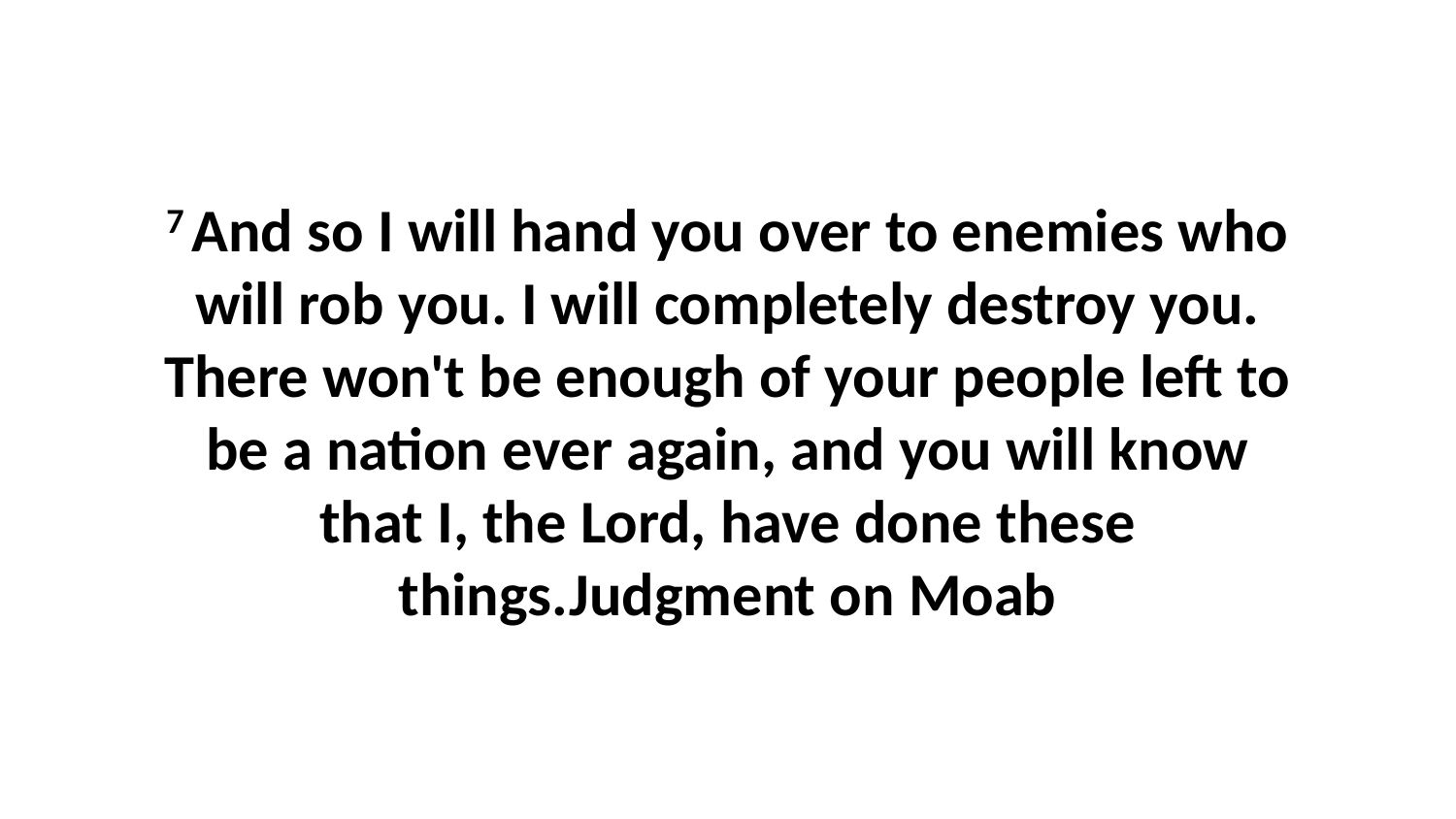

7 And so I will hand you over to enemies who will rob you. I will completely destroy you. There won't be enough of your people left to be a nation ever again, and you will know that I, the Lord, have done these things.Judgment on Moab